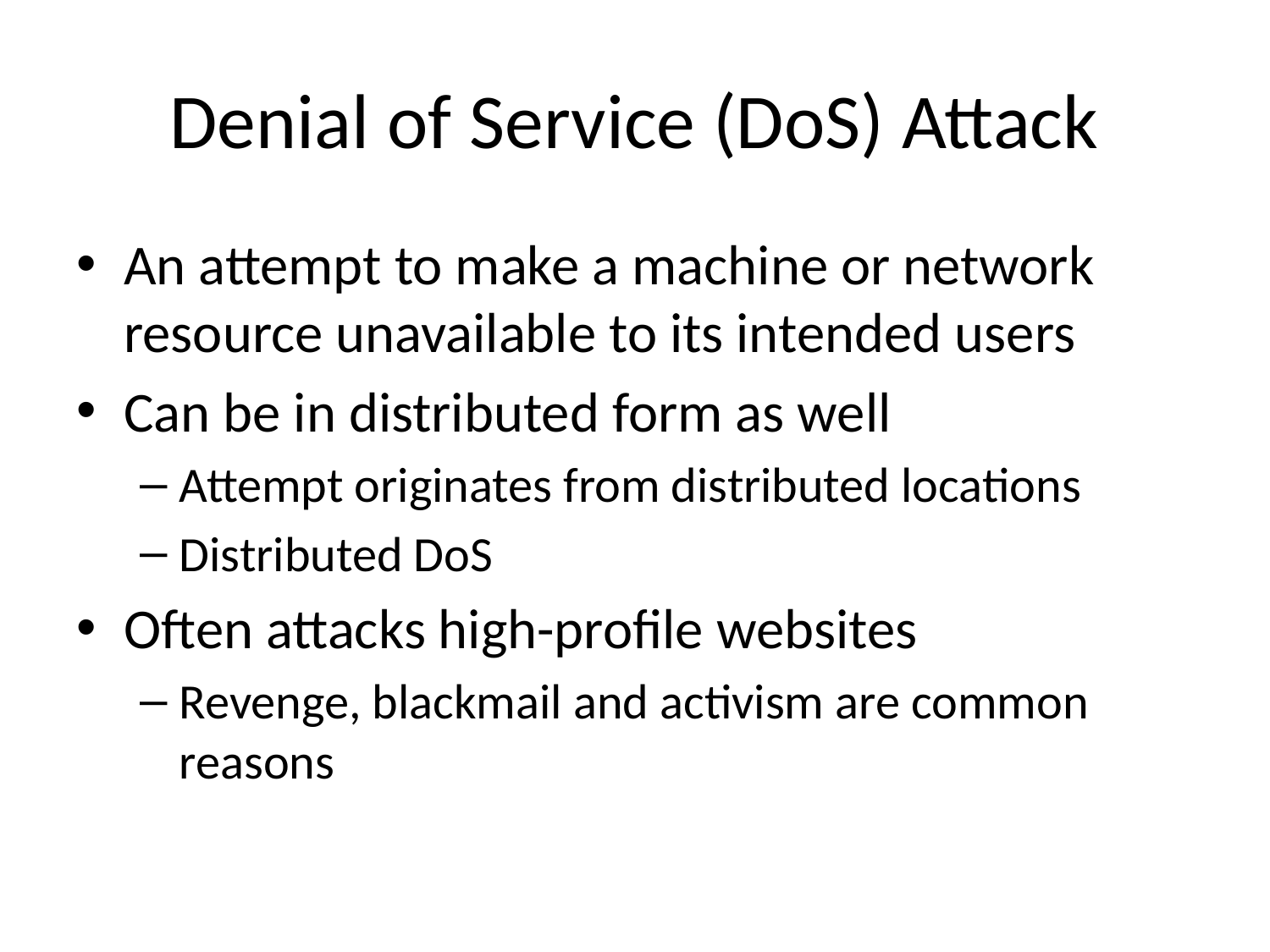

# Denial of Service (DoS) Attack
An attempt to make a machine or network resource unavailable to its intended users
Can be in distributed form as well
Attempt originates from distributed locations
Distributed DoS
Often attacks high-profile websites
Revenge, blackmail and activism are common reasons